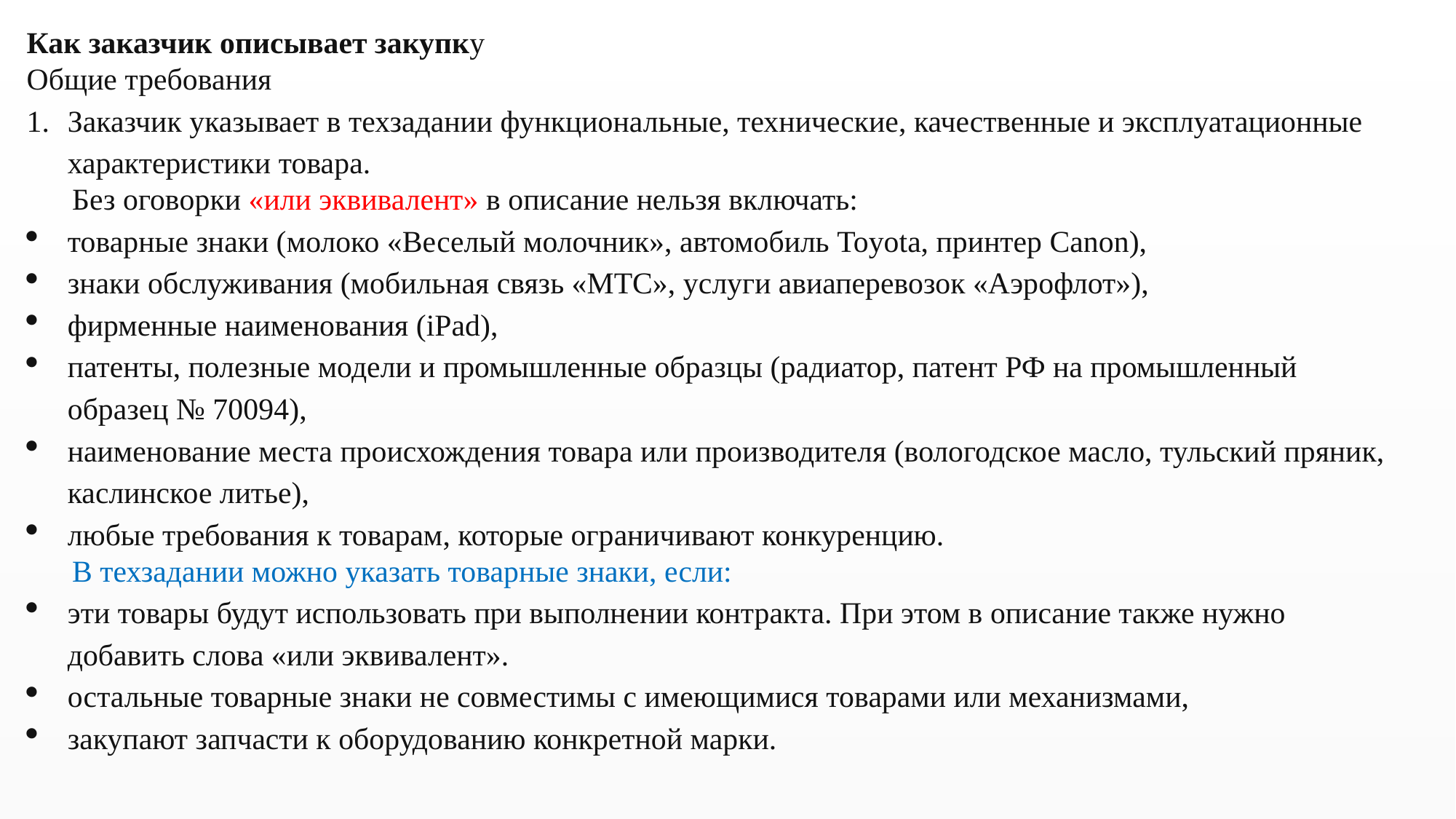

Как заказчик описывает закупку
Общие требования
Заказчик указывает в техзадании функциональные, технические, качественные и эксплуатационные характеристики товара.
Без оговорки «или эквивалент» в описание нельзя включать:
товарные знаки (молоко «Веселый молочник», автомобиль Toyota, принтер Canon),
знаки обслуживания (мобильная связь «МТС», услуги авиаперевозок «Аэрофлот»),
фирменные наименования (iPad),
патенты, полезные модели и промышленные образцы (радиатор, патент РФ на промышленный образец № 70094),
наименование места происхождения товара или производителя (вологодское масло, тульский пряник, каслинское литье),
любые требования к товарам, которые ограничивают конкуренцию.
В техзадании можно указать товарные знаки, если:
эти товары будут использовать при выполнении контракта. При этом в описание также нужно добавить слова «или эквивалент».
остальные товарные знаки не совместимы с имеющимися товарами или механизмами,
закупают запчасти к оборудованию конкретной марки.